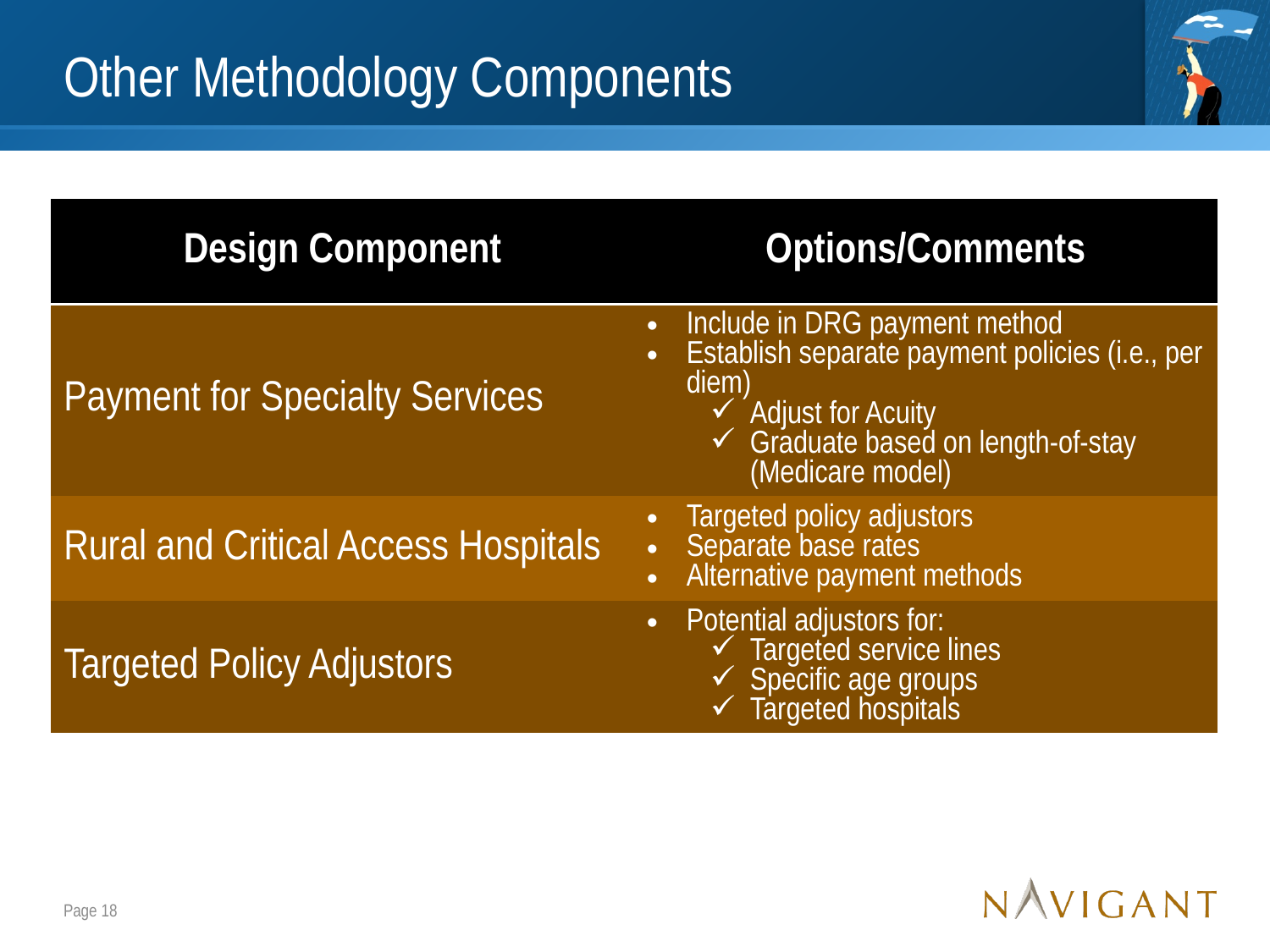

# Other Methodology Components
| Design Component | Options/Comments |
| --- | --- |
| Payment for Specialty Services | Include in DRG payment method Establish separate payment policies (i.e., per diem) Adjust for Acuity Graduate based on length-of-stay (Medicare model) |
| Rural and Critical Access Hospitals | Targeted policy adjustors Separate base rates Alternative payment methods |
| Targeted Policy Adjustors | Potential adjustors for: Targeted service lines Specific age groups Targeted hospitals |
Page 18